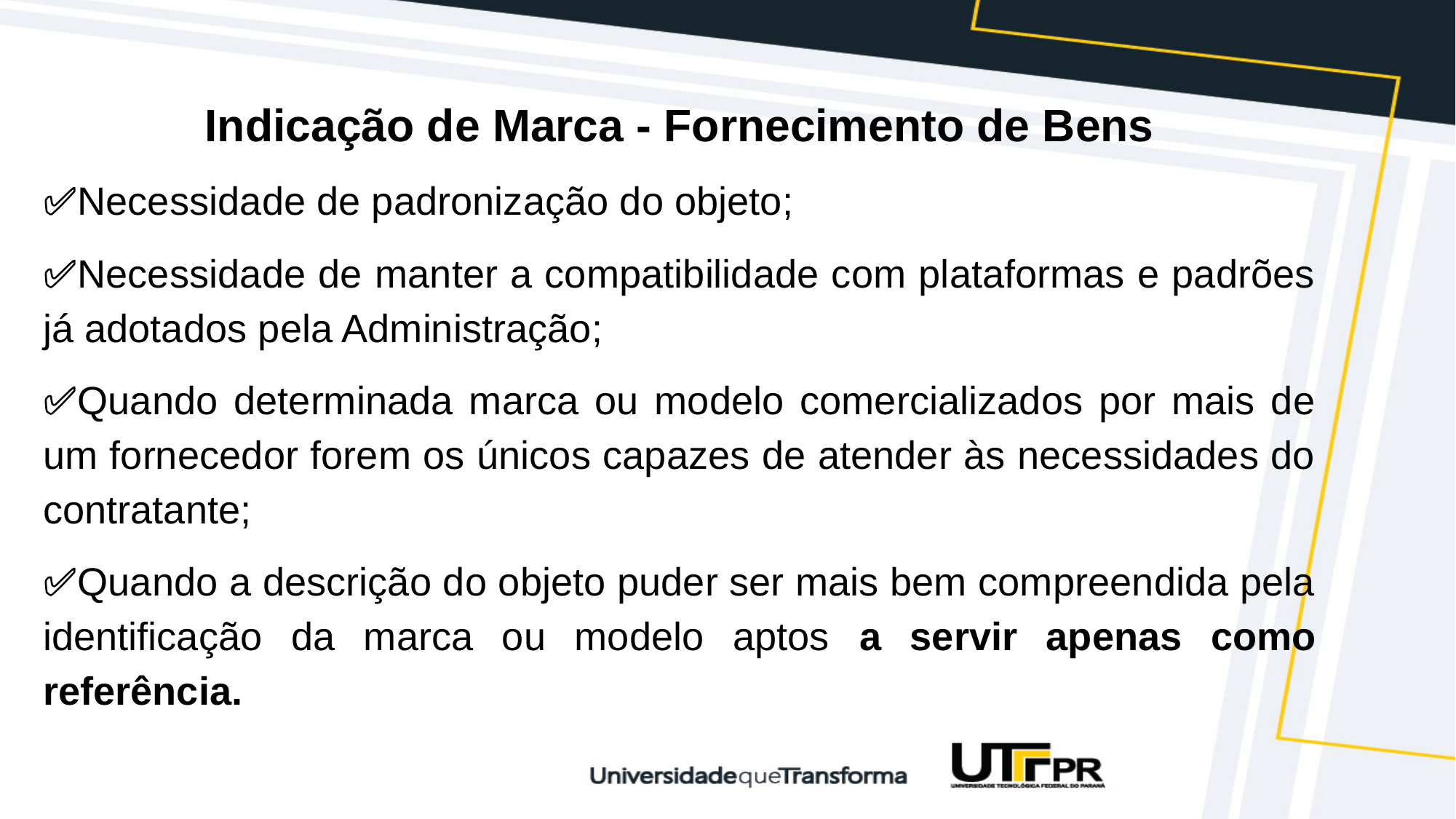

Indicação de Marca - Fornecimento de Bens
✅Necessidade de padronização do objeto;
✅Necessidade de manter a compatibilidade com plataformas e padrões já adotados pela Administração;
✅Quando determinada marca ou modelo comercializados por mais de um fornecedor forem os únicos capazes de atender às necessidades do contratante;
✅Quando a descrição do objeto puder ser mais bem compreendida pela identificação da marca ou modelo aptos a servir apenas como referência.